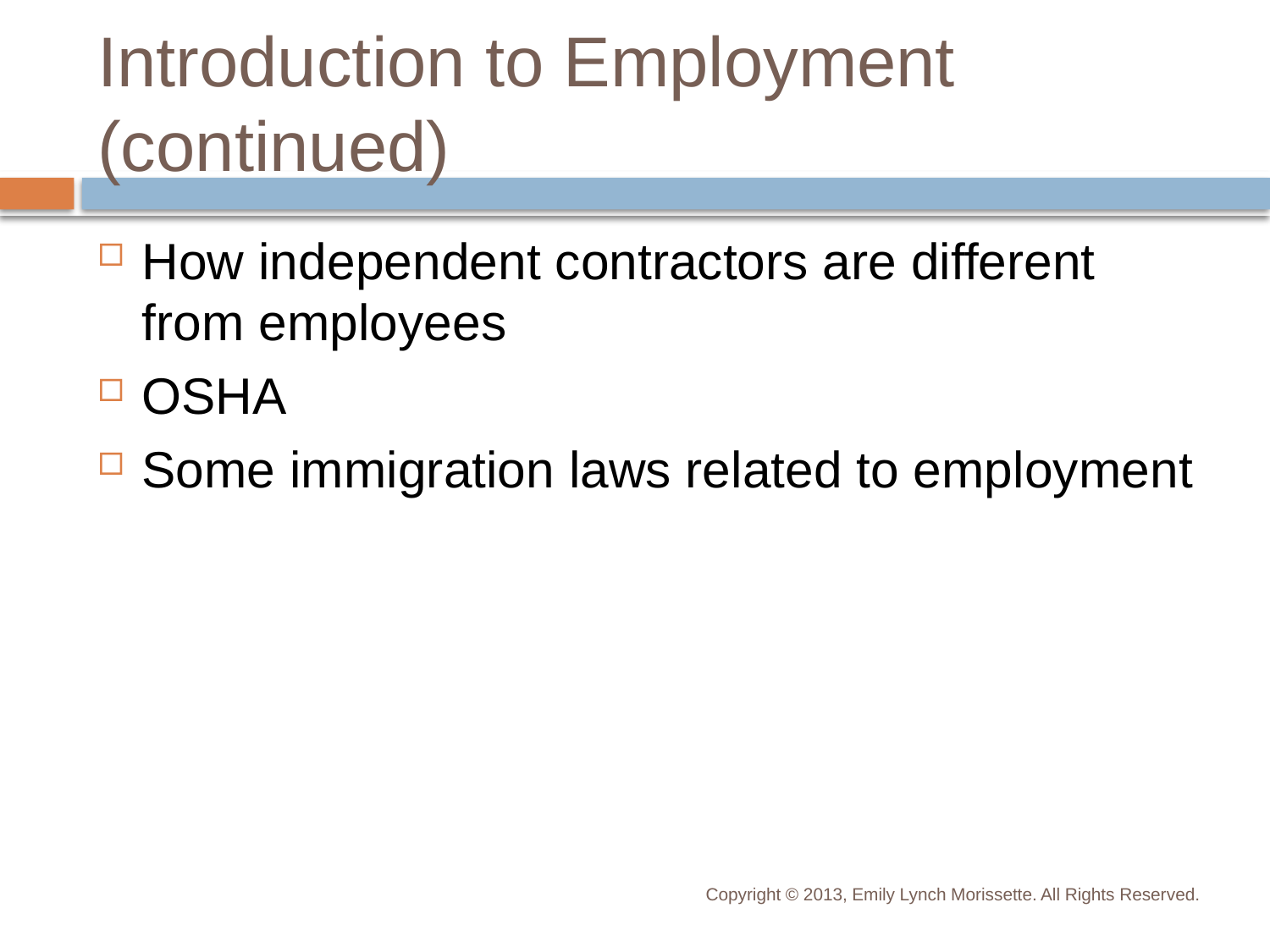

# Introduction to Employment (continued)
How independent contractors are different from employees
OSHA
Some immigration laws related to employment

Copyright © 2013, Emily Lynch Morissette. All Rights Reserved.